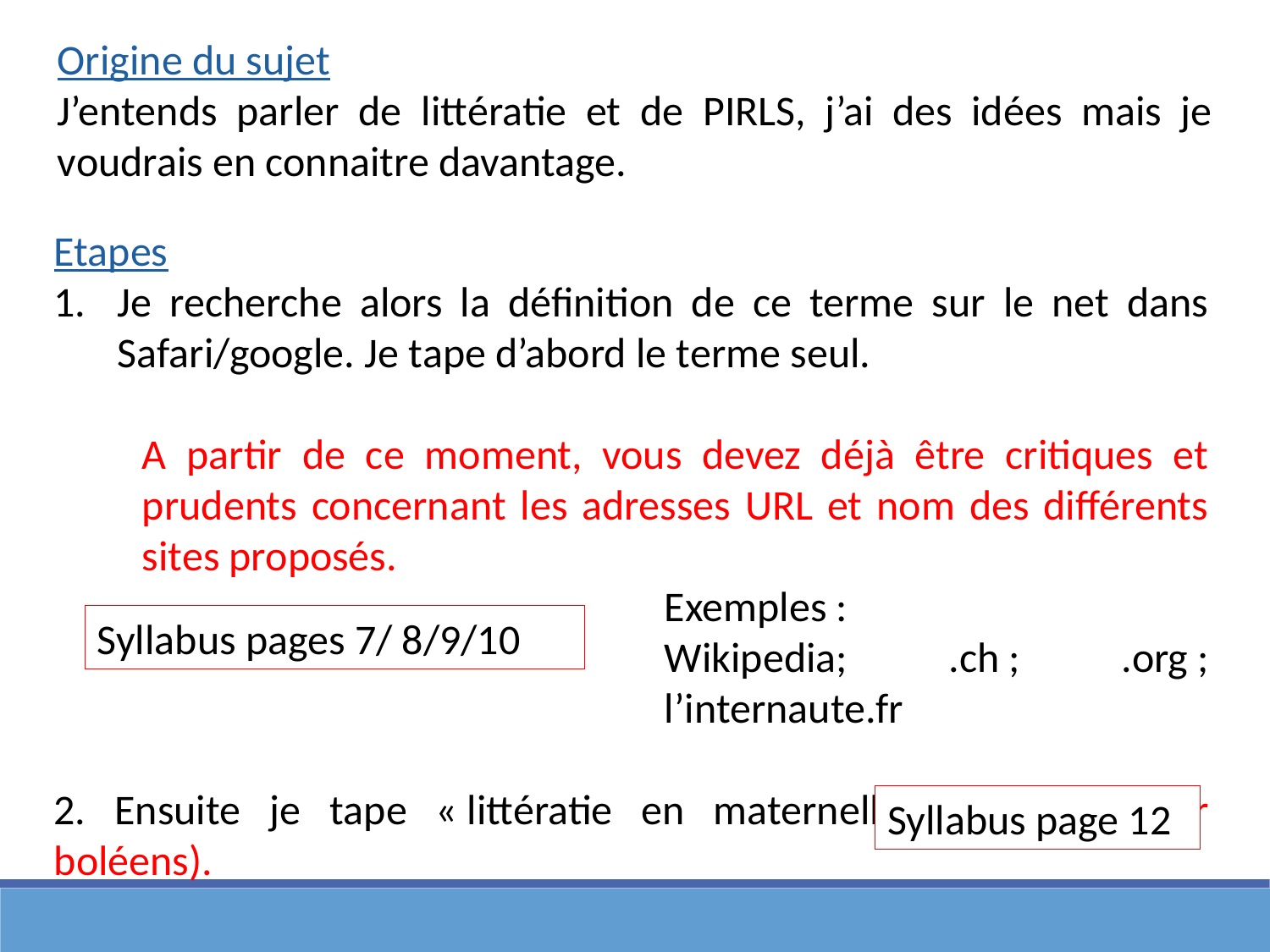

Origine du sujet
J’entends parler de littératie et de PIRLS, j’ai des idées mais je voudrais en connaitre davantage.
Etapes
Je recherche alors la définition de ce terme sur le net dans Safari/google. Je tape d’abord le terme seul.

A partir de ce moment, vous devez déjà être critiques et prudents concernant les adresses URL et nom des différents sites proposés.
	Exemples : Wikipedia; .ch ; .org ; l’internaute.fr

2. Ensuite je tape « littératie en maternelle » … (Opérateur boléens).

Syllabus pages 7/ 8/9/10
Syllabus page 12